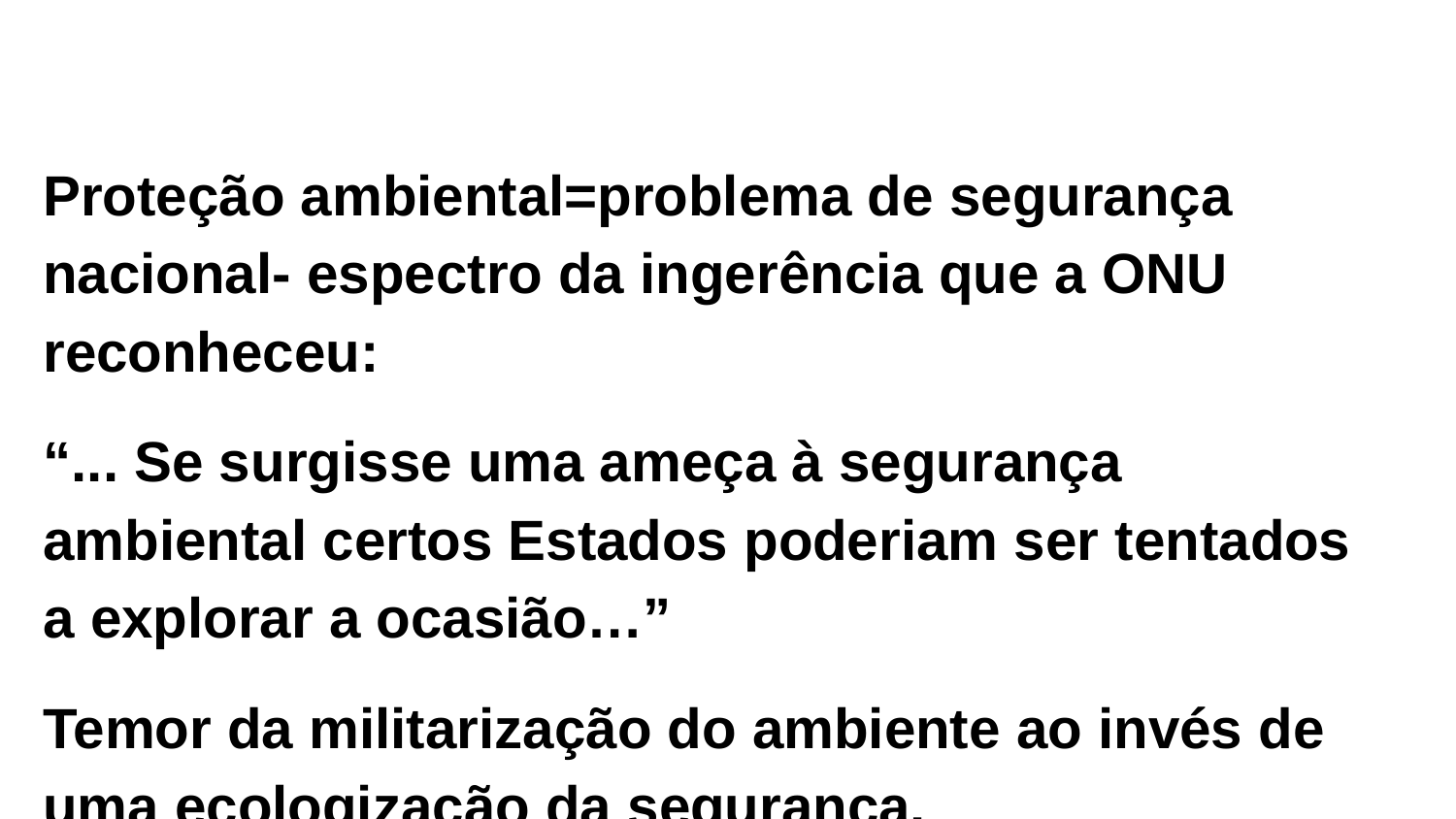

Proteção ambiental=problema de segurança nacional- espectro da ingerência que a ONU reconheceu:
“... Se surgisse uma ameça à segurança ambiental certos Estados poderiam ser tentados a explorar a ocasião…”
Temor da militarização do ambiente ao invés de uma ecologização da segurança.